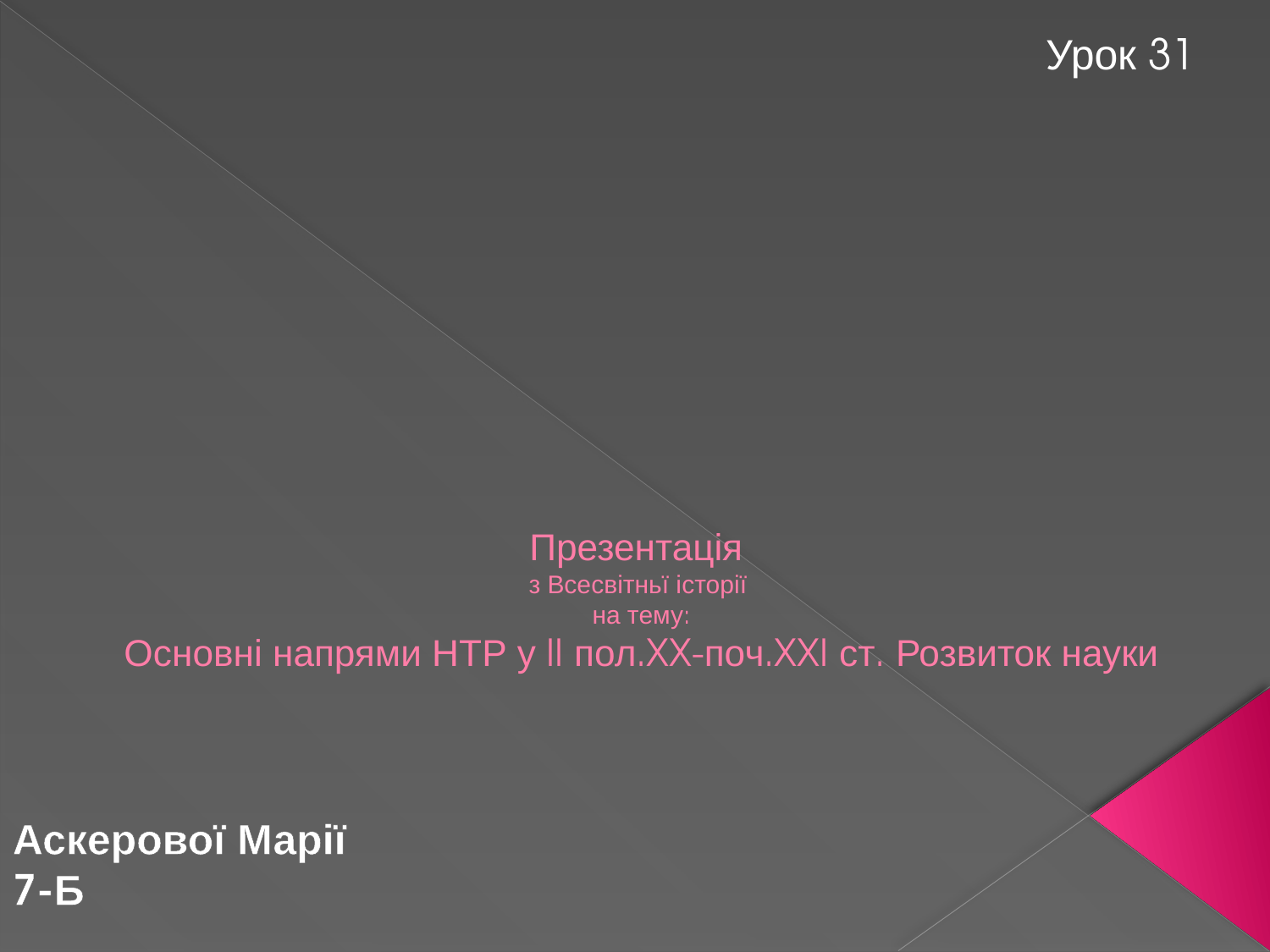

Урок 31
# Презентація з Всесвітньї історії на тему: Основні напрями НТР у II пол.XX-поч.XXI ст. Розвиток науки
Аскерової Марії
7-Б